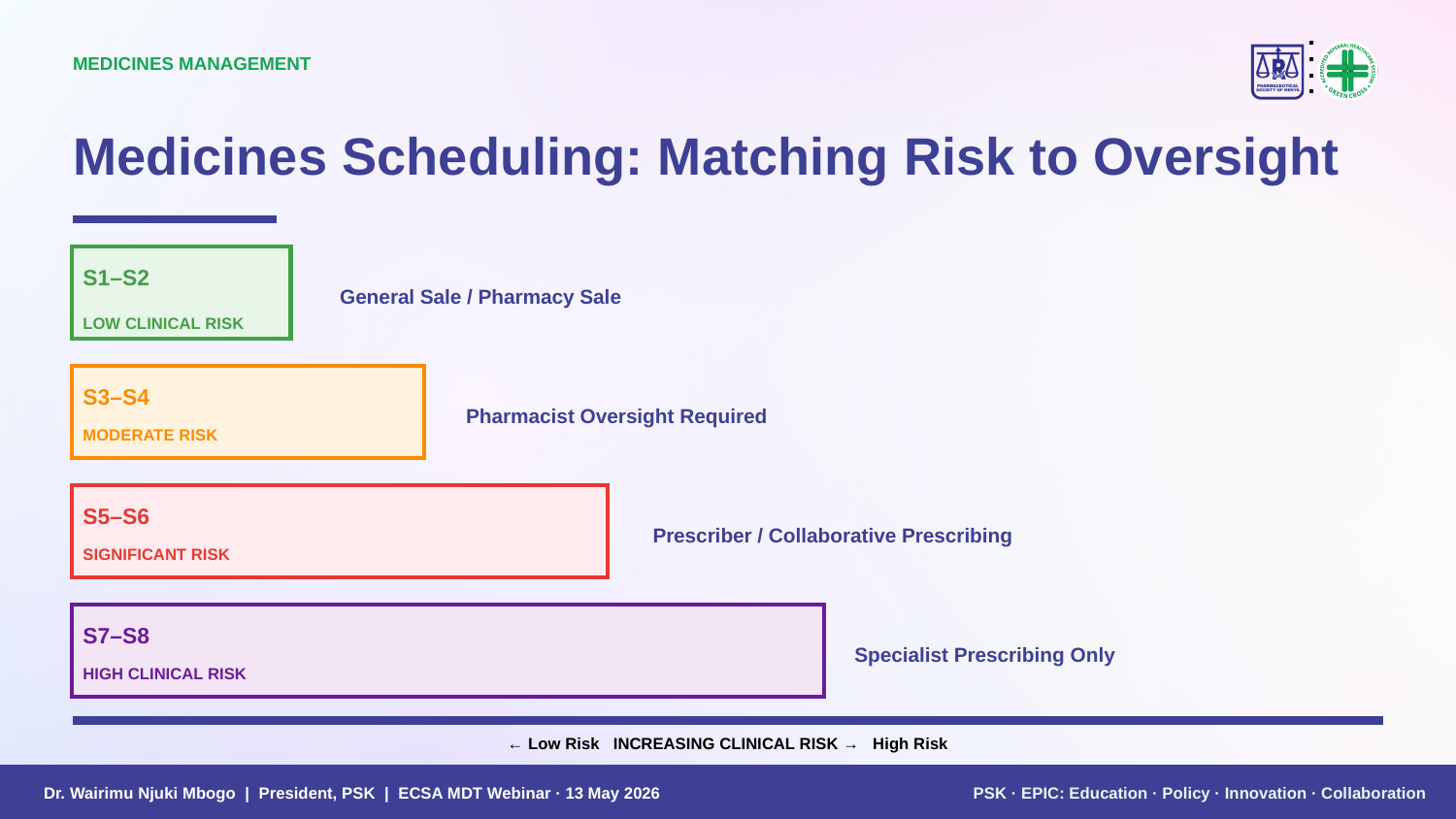

MEDICINES MANAGEMENT

Medicines Scheduling: Matching Risk to Oversight

S1–S2

General Sale / Pharmacy Sale

LOW CLINICAL RISK

S3–S4

Pharmacist Oversight Required

MODERATE RISK

S5–S6

Prescriber / Collaborative Prescribing

SIGNIFICANT RISK

S7–S8

Specialist Prescribing Only

HIGH CLINICAL RISK

← Low Risk   INCREASING CLINICAL RISK →   High Risk

Dr. Wairimu Njuki Mbogo  |  President, PSK  |  ECSA MDT Webinar · 13 May 2026

PSK · EPIC: Education · Policy · Innovation · Collaboration